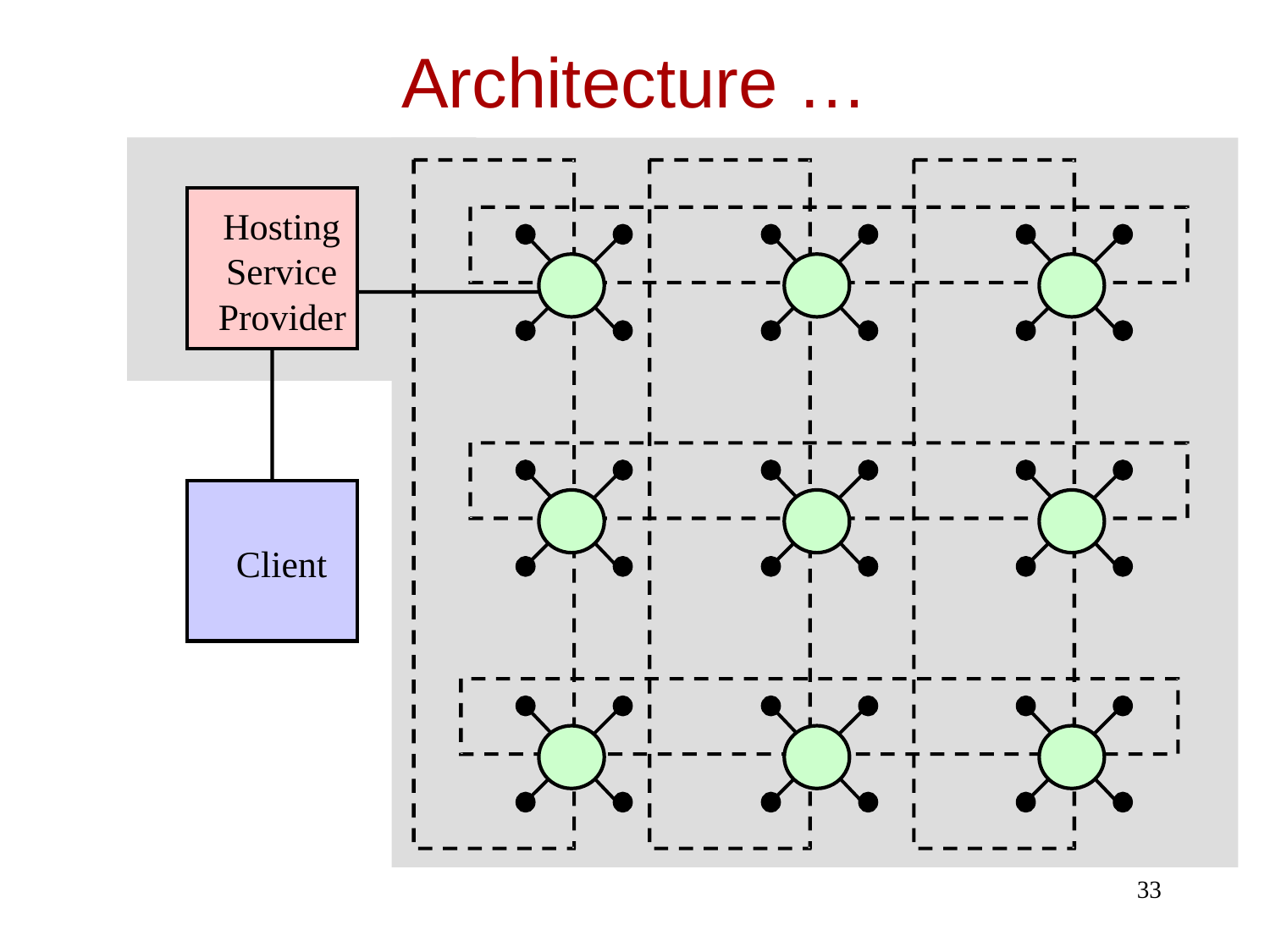

Architecture …

Hosting

Service

Provider

Client

33